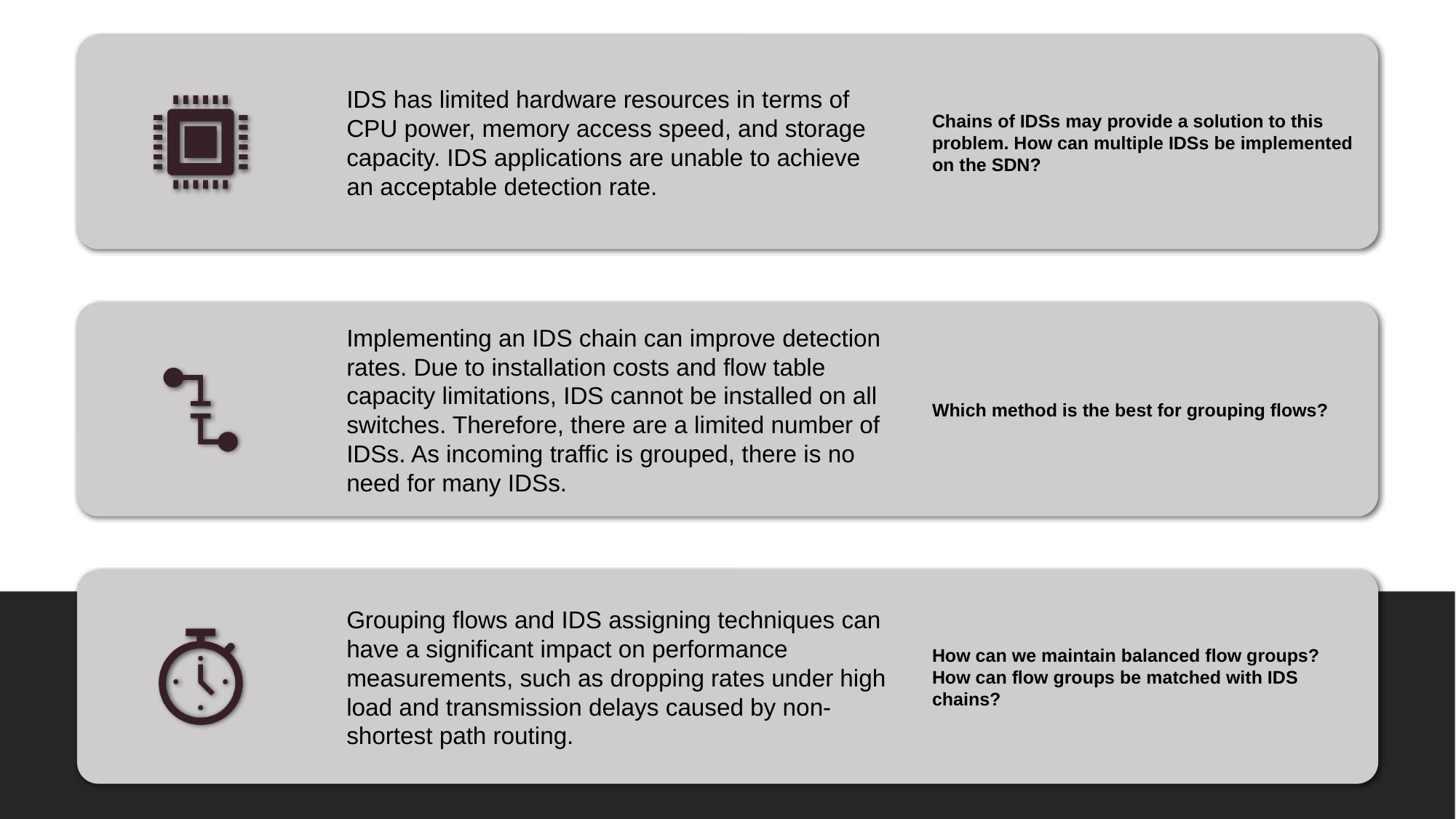

IDS has limited hardware resources in terms of CPU power, memory access speed, and storage capacity. IDS applications are unable to achieve an acceptable detection rate.
Chains of IDSs may provide a solution to this problem. How can multiple IDSs be implemented on the SDN?
Implementing an IDS chain can improve detection rates. Due to installation costs and flow table capacity limitations, IDS cannot be installed on all switches. Therefore, there are a limited number of IDSs. As incoming traffic is grouped, there is no need for many IDSs.
Which method is the best for grouping flows?
Grouping flows and IDS assigning techniques can have a significant impact on performance measurements, such as dropping rates under high load and transmission delays caused by non-shortest path routing.
How can we maintain balanced flow groups? How can flow groups be matched with IDS chains?

#
7